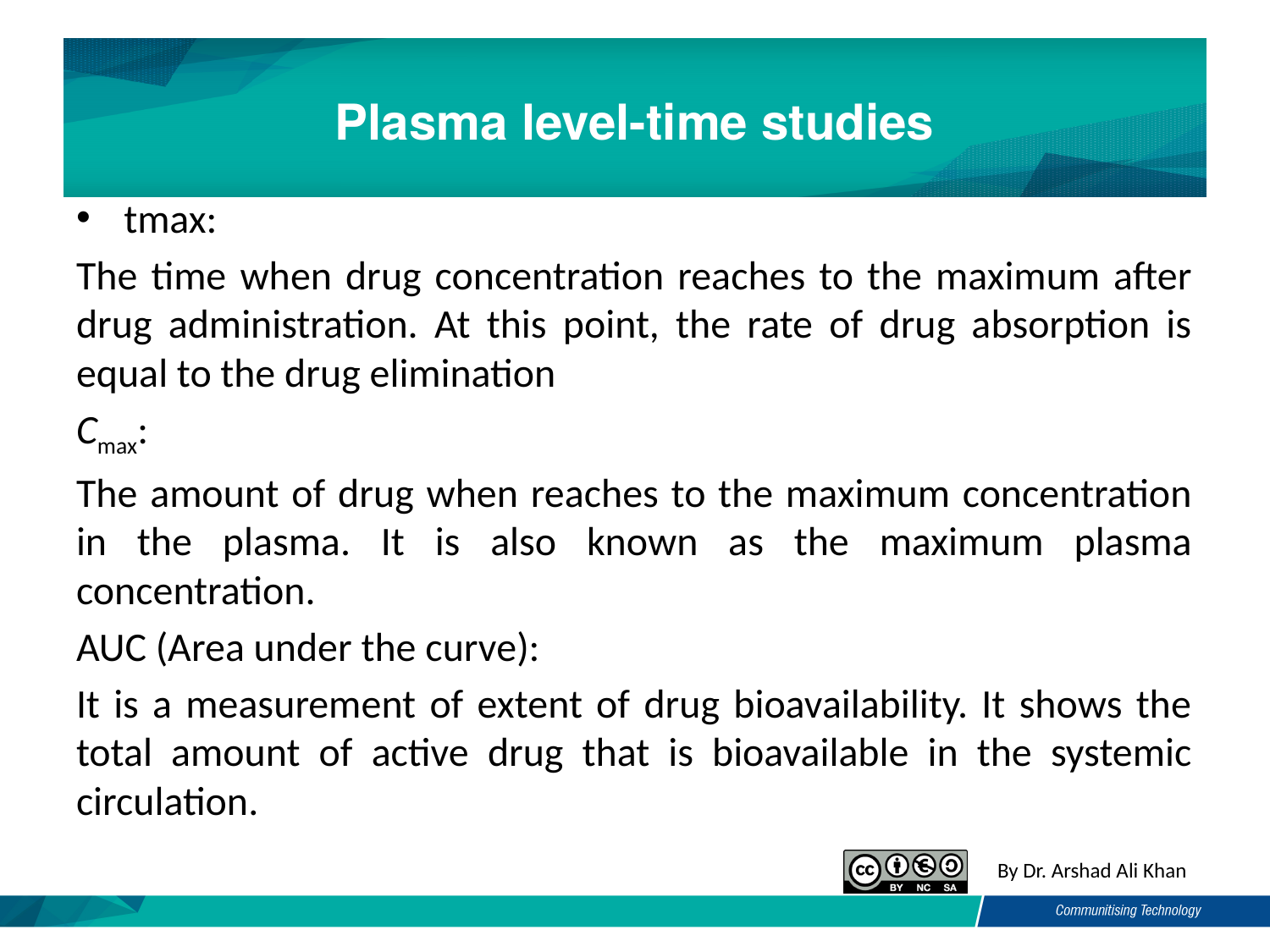

# Plasma level-time studies
tmax:
The time when drug concentration reaches to the maximum after drug administration. At this point, the rate of drug absorption is equal to the drug elimination
Cmax:
The amount of drug when reaches to the maximum concentration in the plasma. It is also known as the maximum plasma concentration.
AUC (Area under the curve):
It is a measurement of extent of drug bioavailability. It shows the total amount of active drug that is bioavailable in the systemic circulation.